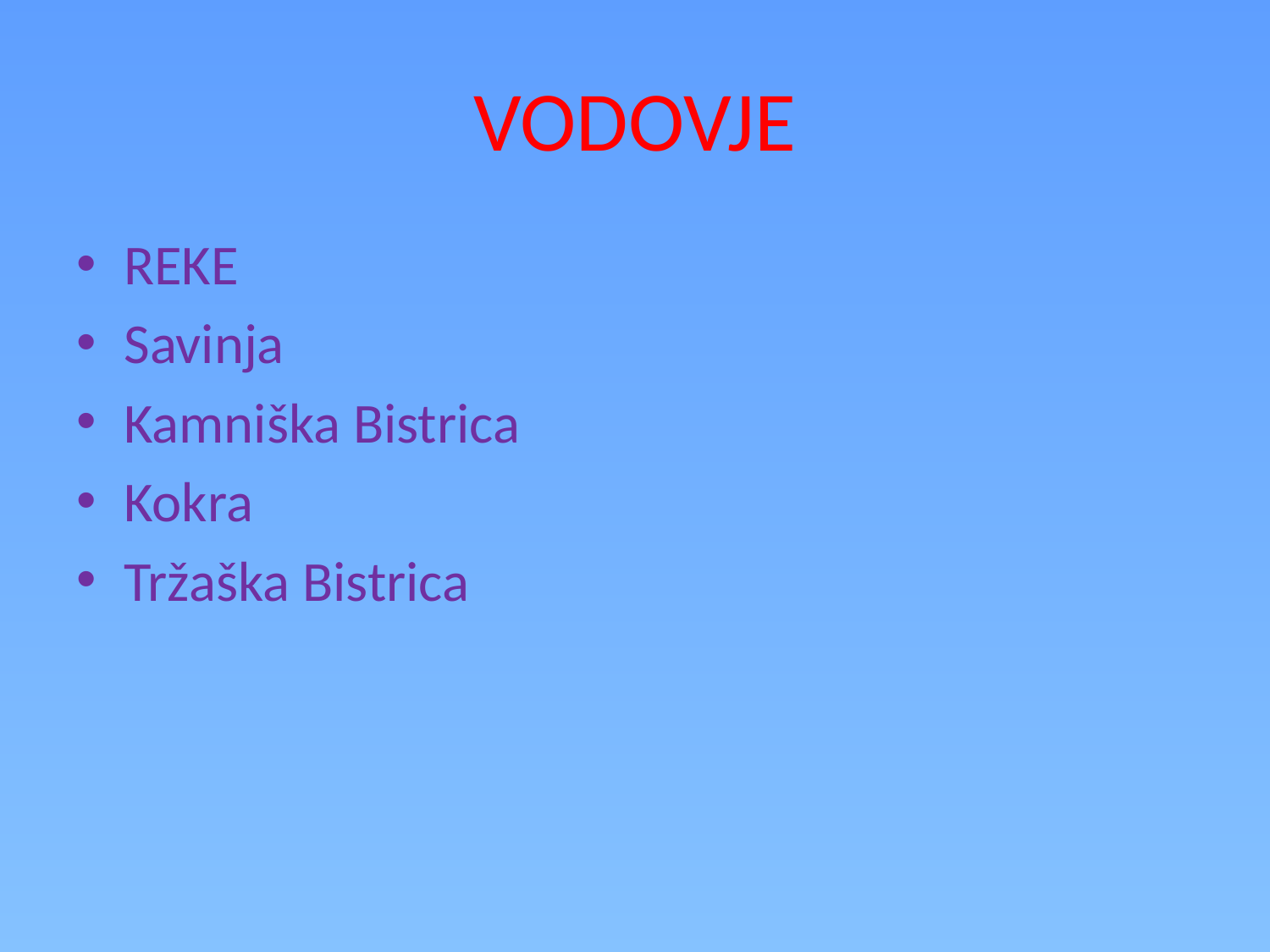

# VODOVJE
REKE
Savinja
Kamniška Bistrica
Kokra
Tržaška Bistrica